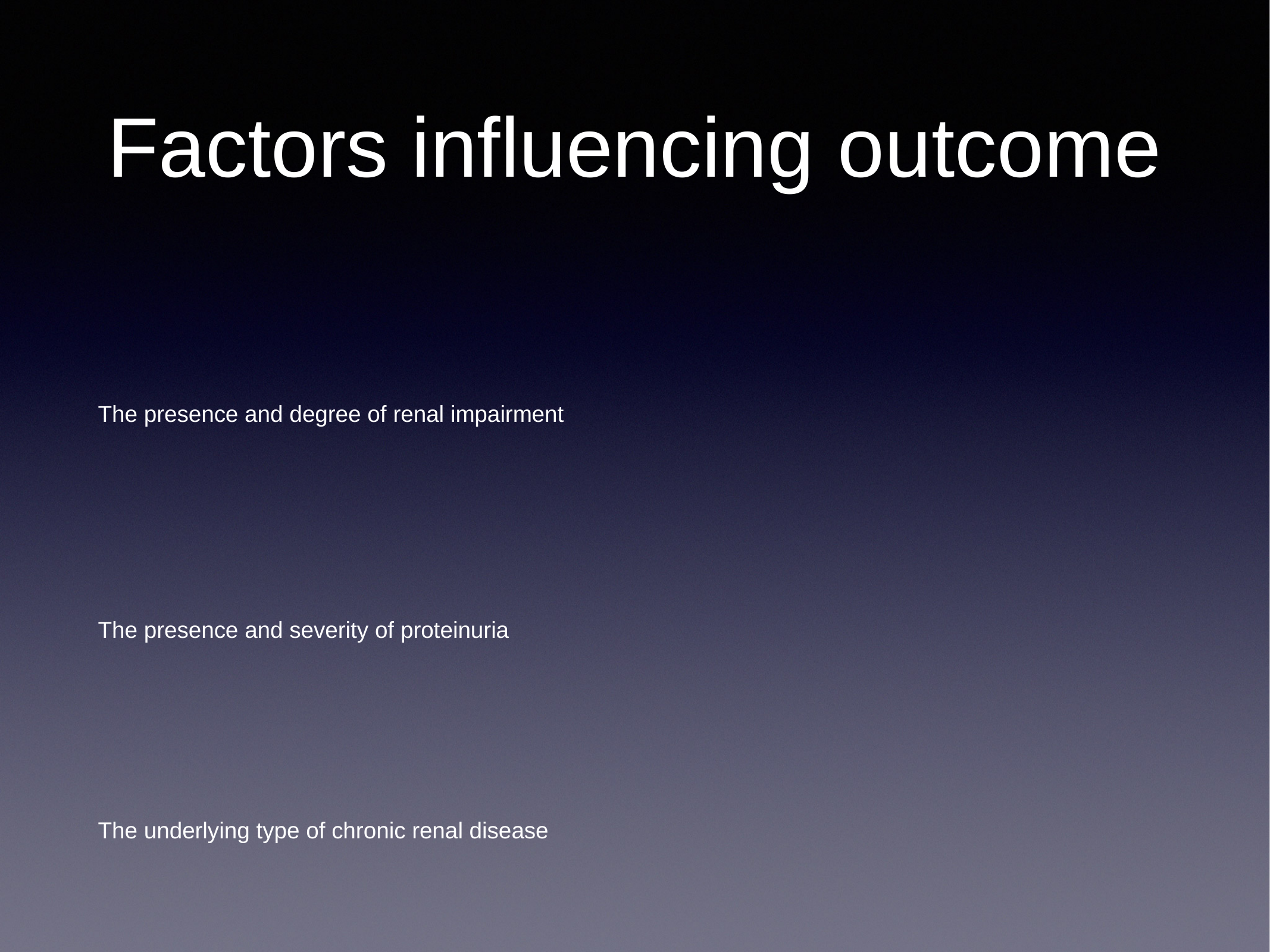

# Factors influencing outcome

The presence and degree of renal impairment

The presence and severity of proteinuria
The underlying type of chronic renal disease